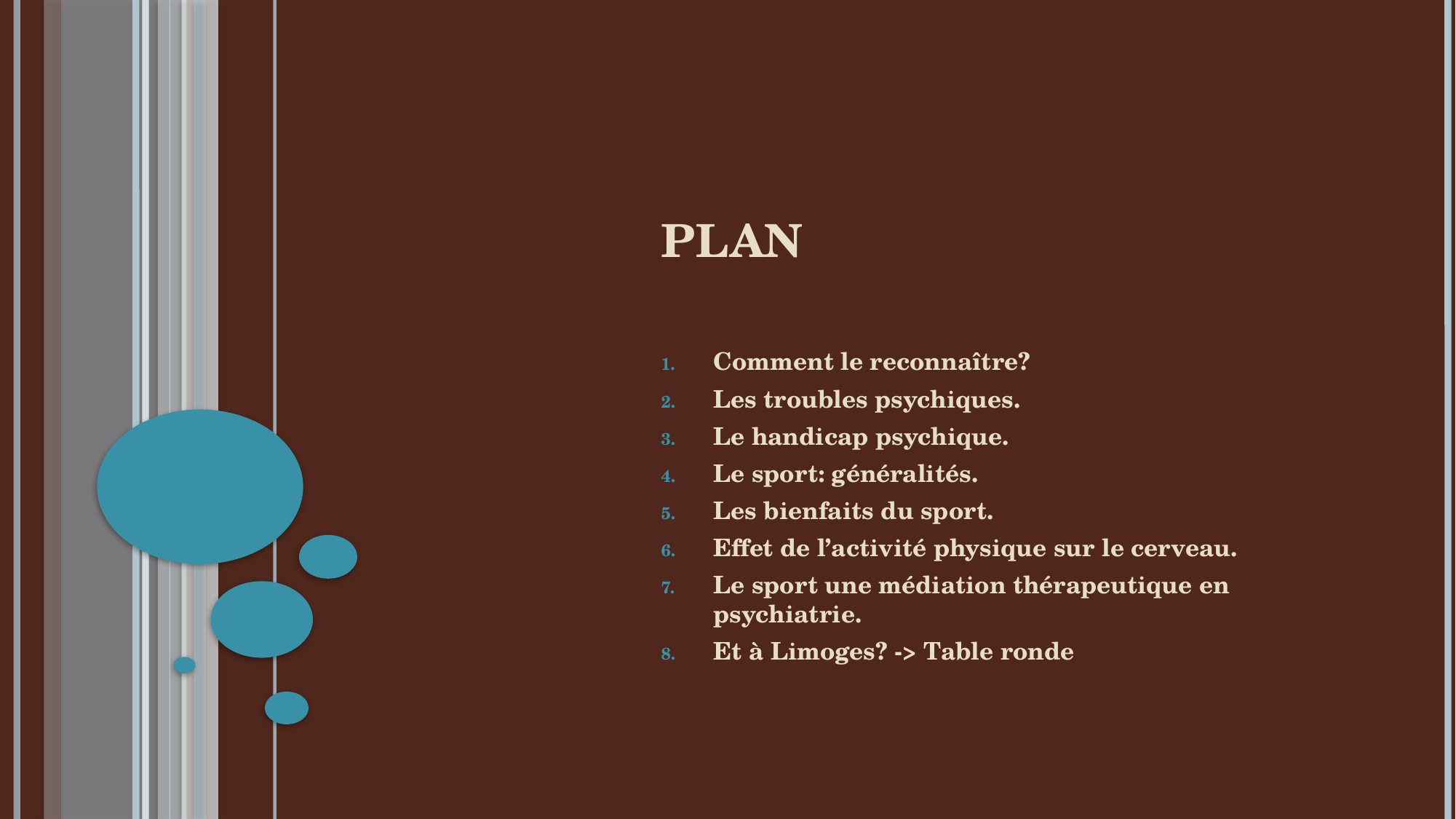

# PLAN
Comment le reconnaître?
Les troubles psychiques.
Le handicap psychique.
Le sport: généralités.
Les bienfaits du sport.
Effet de l’activité physique sur le cerveau.
Le sport une médiation thérapeutique en psychiatrie.
Et à Limoges? -> Table ronde